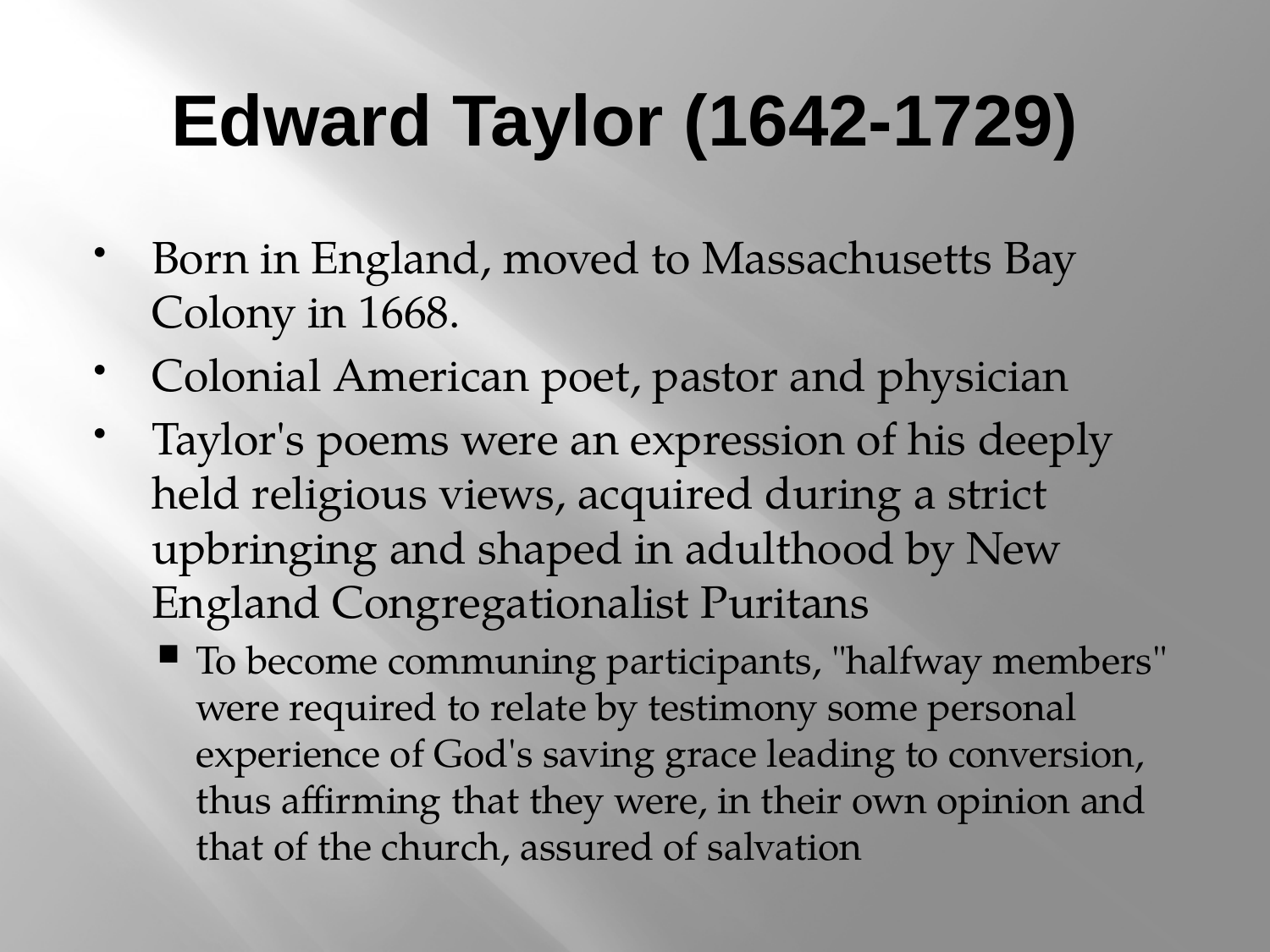

# Edward Taylor (1642-1729)
Born in England, moved to Massachusetts Bay Colony in 1668.
Colonial American poet, pastor and physician
Taylor's poems were an expression of his deeply held religious views, acquired during a strict upbringing and shaped in adulthood by New England Congregationalist Puritans
To become communing participants, "halfway members" were required to relate by testimony some personal experience of God's saving grace leading to conversion, thus affirming that they were, in their own opinion and that of the church, assured of salvation